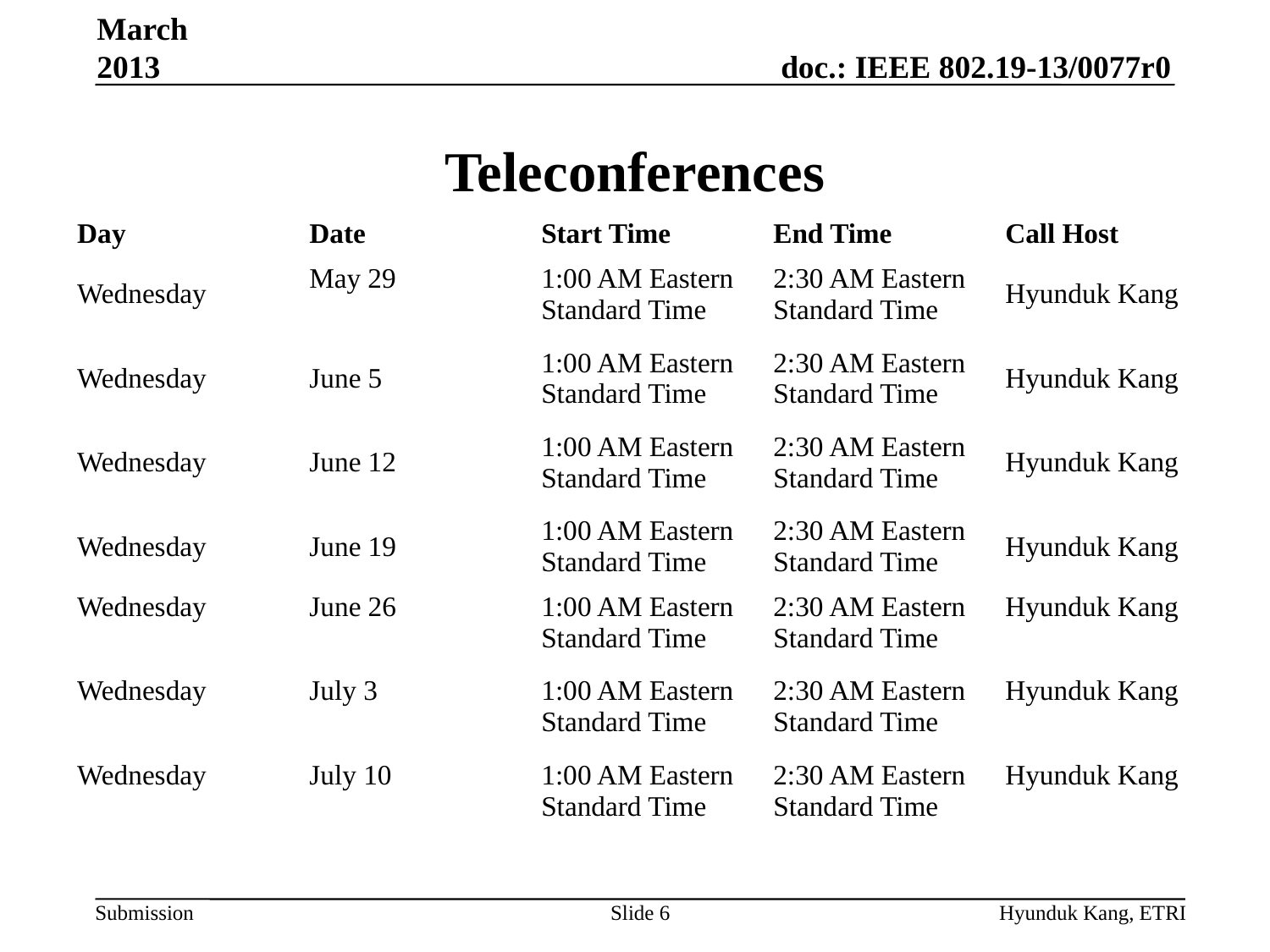

March 2013
# Teleconferences
| Day | Date | Start Time | End Time | Call Host |
| --- | --- | --- | --- | --- |
| Wednesday | May 29 | 1:00 AM Eastern Standard Time | 2:30 AM Eastern Standard Time | Hyunduk Kang |
| Wednesday | June 5 | 1:00 AM Eastern Standard Time | 2:30 AM Eastern Standard Time | Hyunduk Kang |
| Wednesday | June 12 | 1:00 AM Eastern Standard Time | 2:30 AM Eastern Standard Time | Hyunduk Kang |
| Wednesday | June 19 | 1:00 AM Eastern Standard Time | 2:30 AM Eastern Standard Time | Hyunduk Kang |
| Wednesday | June 26 | 1:00 AM Eastern Standard Time | 2:30 AM Eastern Standard Time | Hyunduk Kang |
| Wednesday | July 3 | 1:00 AM Eastern Standard Time | 2:30 AM Eastern Standard Time | Hyunduk Kang |
| Wednesday | July 10 | 1:00 AM Eastern Standard Time | 2:30 AM Eastern Standard Time | Hyunduk Kang |
Slide 6
Hyunduk Kang, ETRI